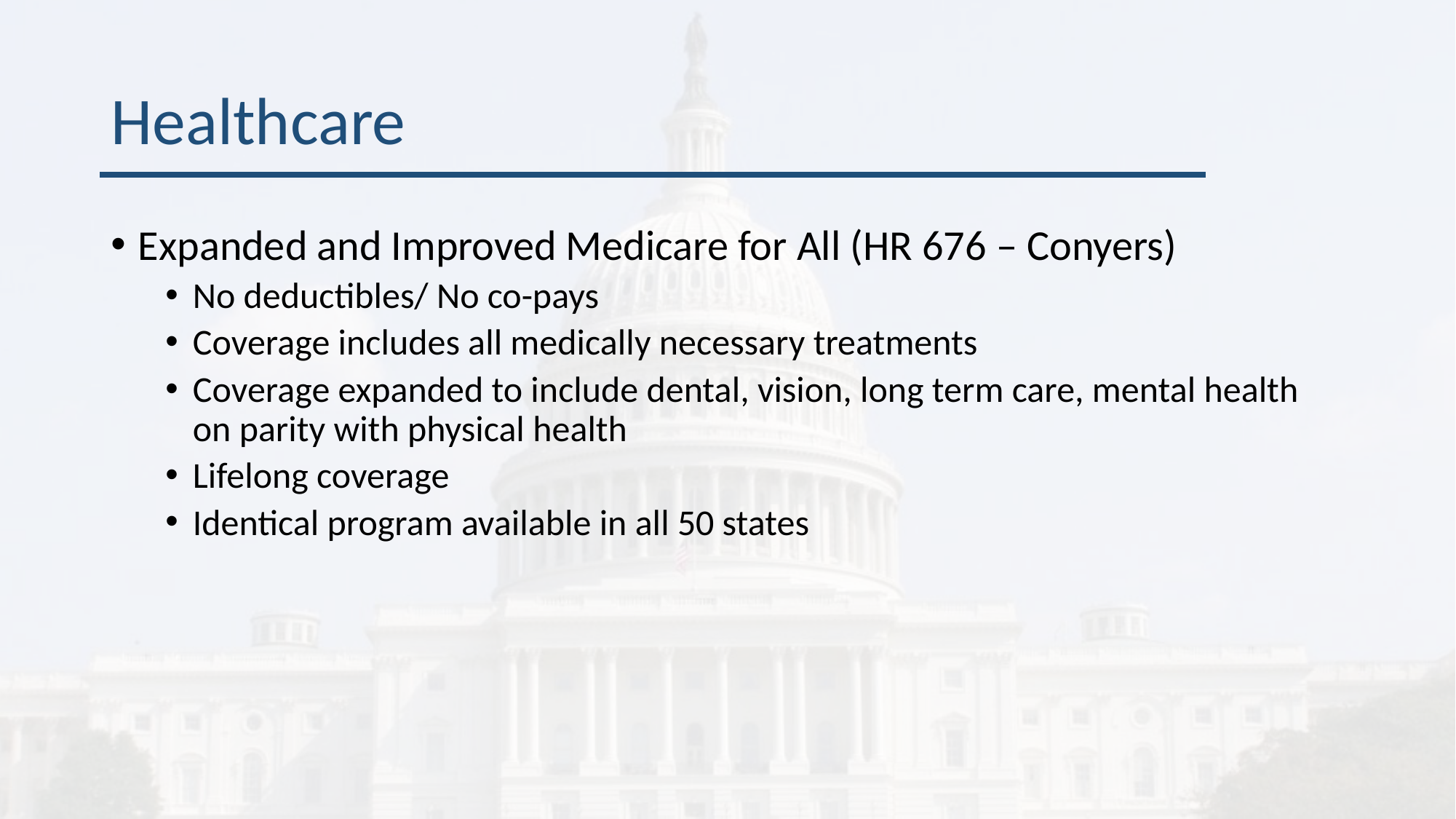

# Healthcare
Expanded and Improved Medicare for All (HR 676 – Conyers)
No deductibles/ No co-pays
Coverage includes all medically necessary treatments
Coverage expanded to include dental, vision, long term care, mental health on parity with physical health
Lifelong coverage
Identical program available in all 50 states